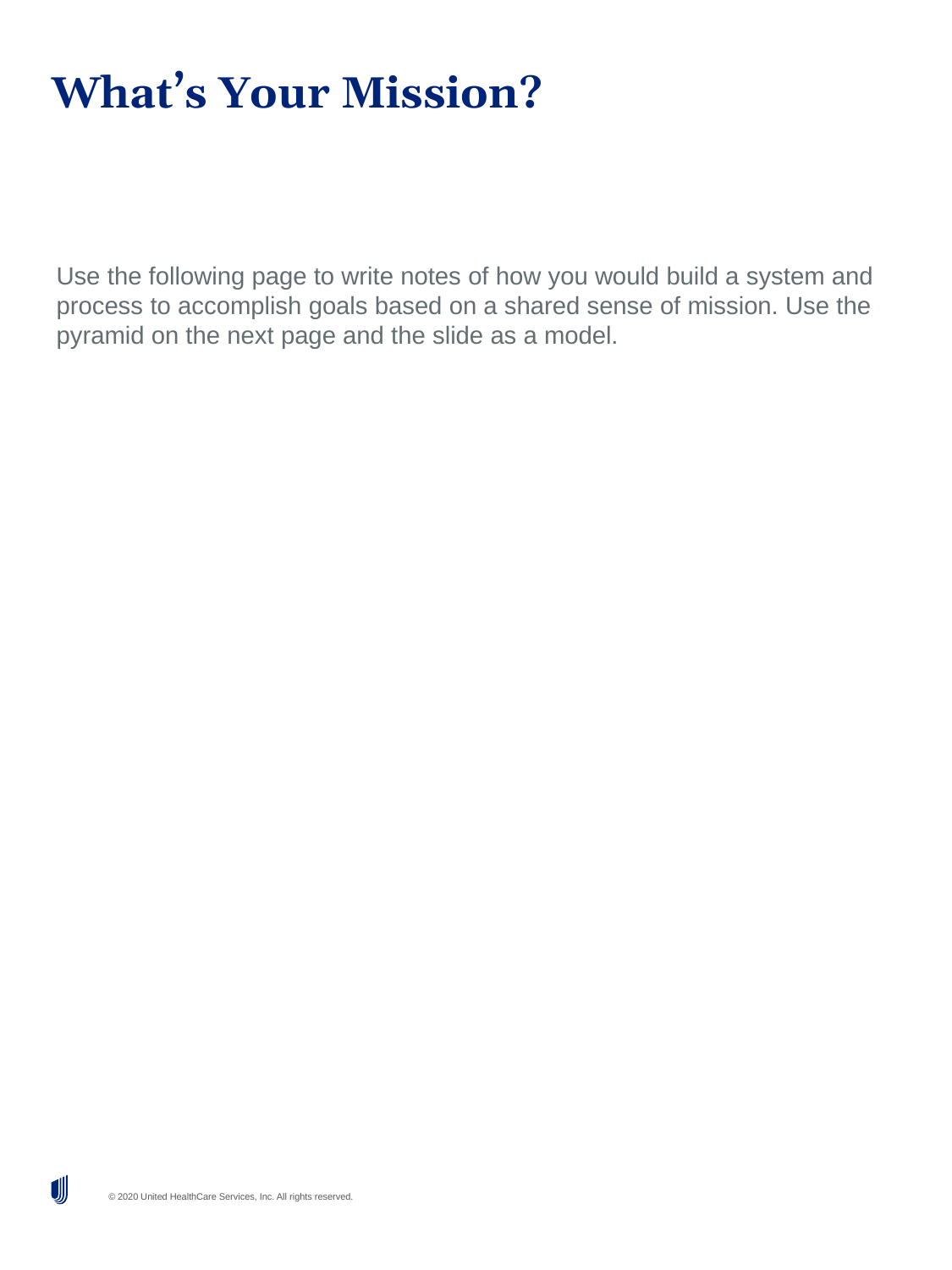

# What’s Your Mission?
Use the following page to write notes of how you would build a system and process to accomplish goals based on a shared sense of mission. Use the pyramid on the next page and the slide as a model.